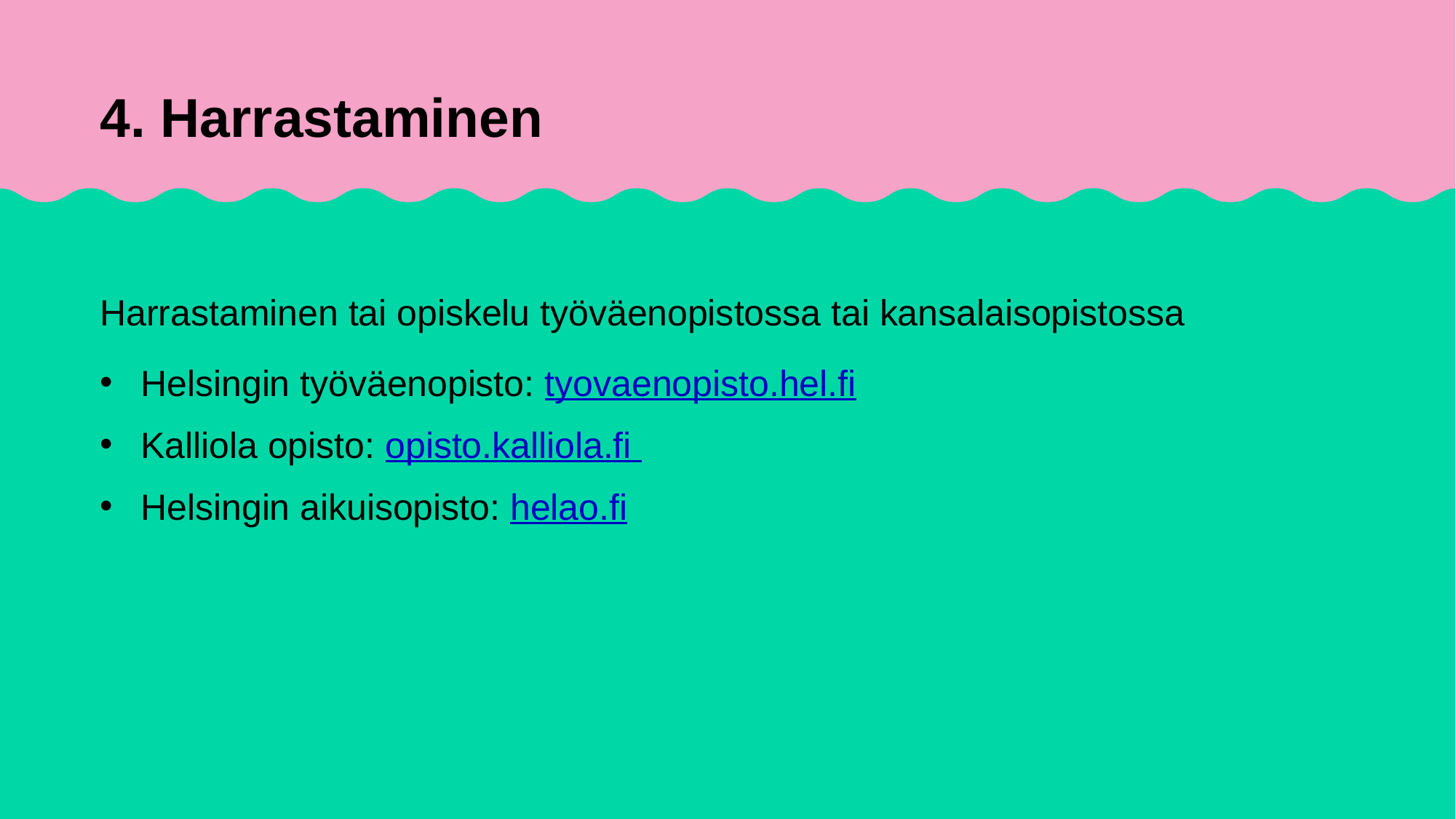

# 4. Harrastaminen
Harrastaminen tai opiskelu työväenopistossa tai kansalaisopistossa
Helsingin työväenopisto: tyovaenopisto.hel.fi
Kalliola opisto: opisto.kalliola.fi
Helsingin aikuisopisto: helao.fi